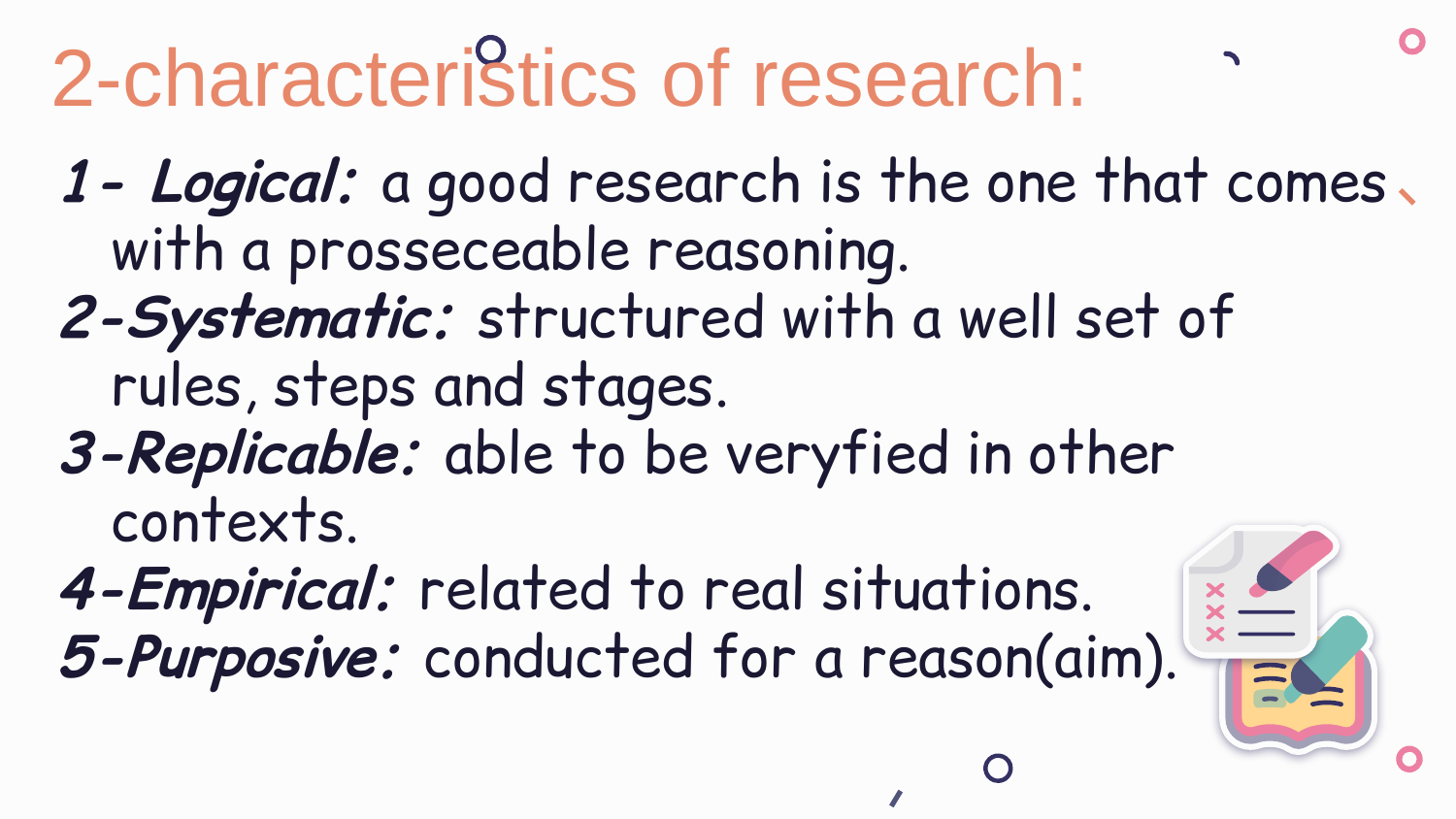

# 2-characteristics of research:
1- Logical: a good research is the one that comes with a prosseceable reasoning.
2-Systematic: structured with a well set of rules, steps and stages.
3-Replicable: able to be veryfied in other contexts.
4-Empirical: related to real situations.
5-Purposive: conducted for a reason(aim).